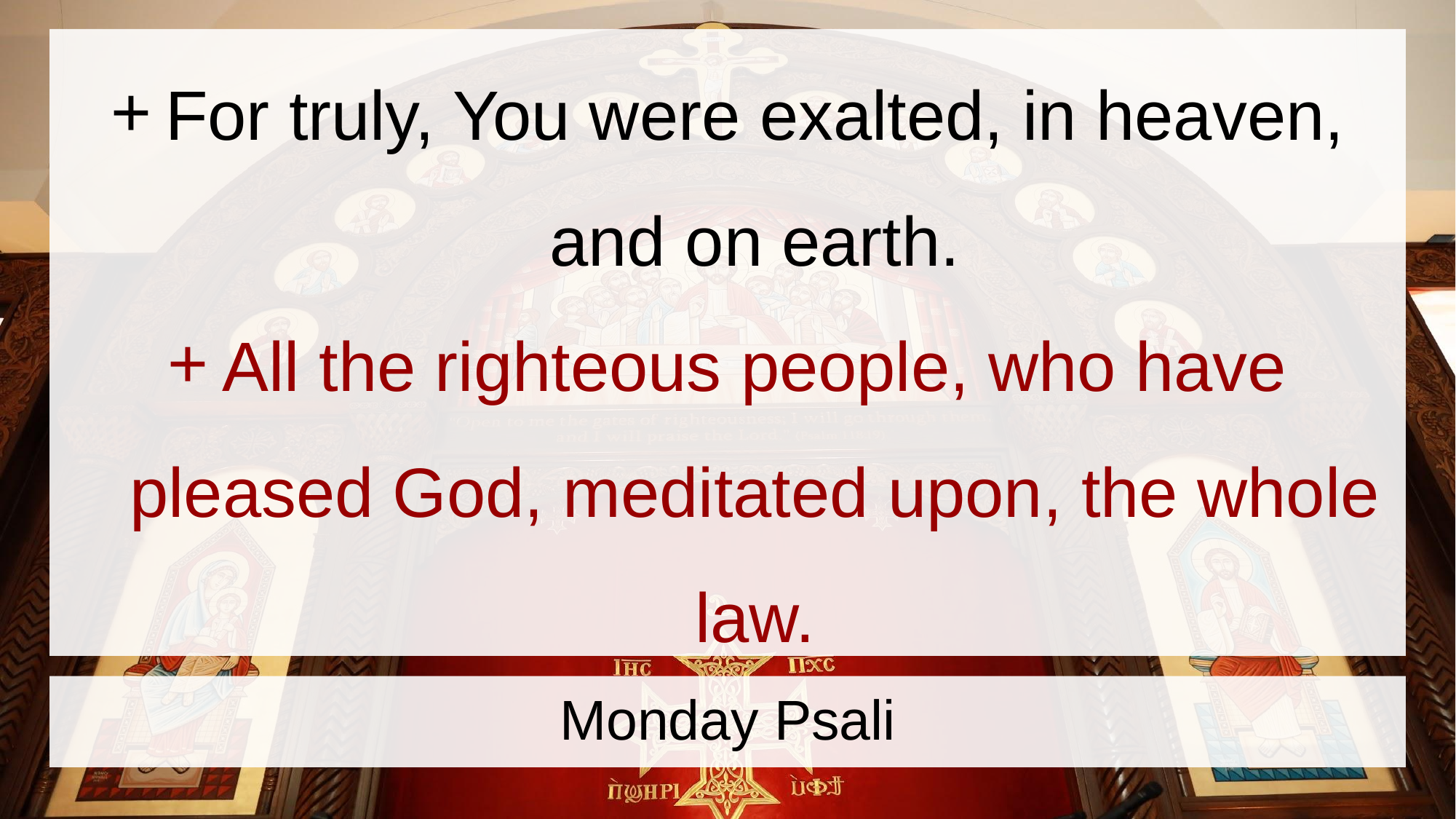

For truly, You were exalted, in heaven, and on earth.
All the righteous people, who have pleased God, meditated upon, the whole law.
# Monday Psali